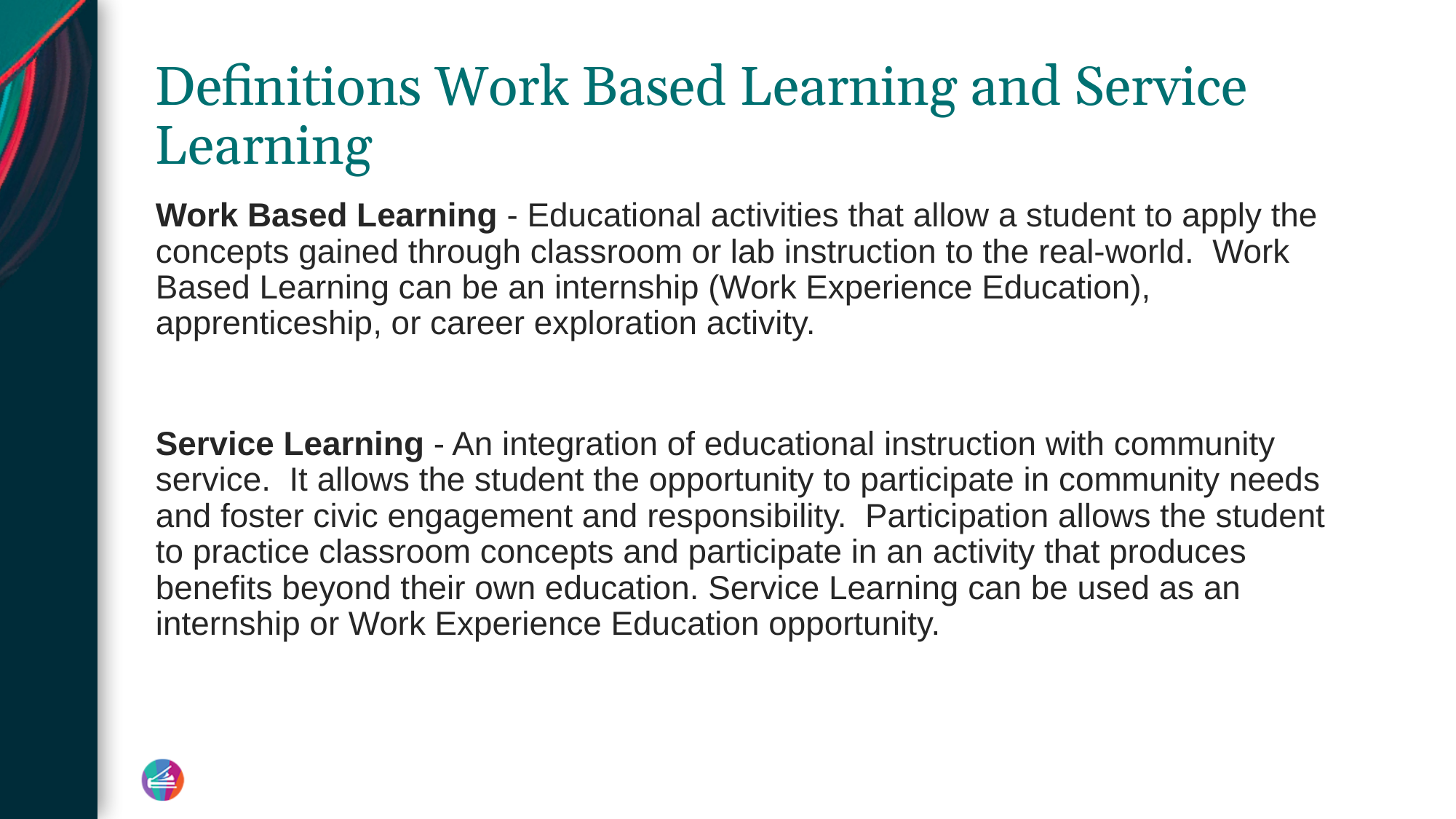

# Definitions Work Based Learning and Service Learning
Work Based Learning - Educational activities that allow a student to apply the concepts gained through classroom or lab instruction to the real-world.  Work Based Learning can be an internship (Work Experience Education), apprenticeship, or career exploration activity.

Service Learning - An integration of educational instruction with community service.  It allows the student the opportunity to participate in community needs and foster civic engagement and responsibility.  Participation allows the student to practice classroom concepts and participate in an activity that produces benefits beyond their own education. Service Learning can be used as an internship or Work Experience Education opportunity.